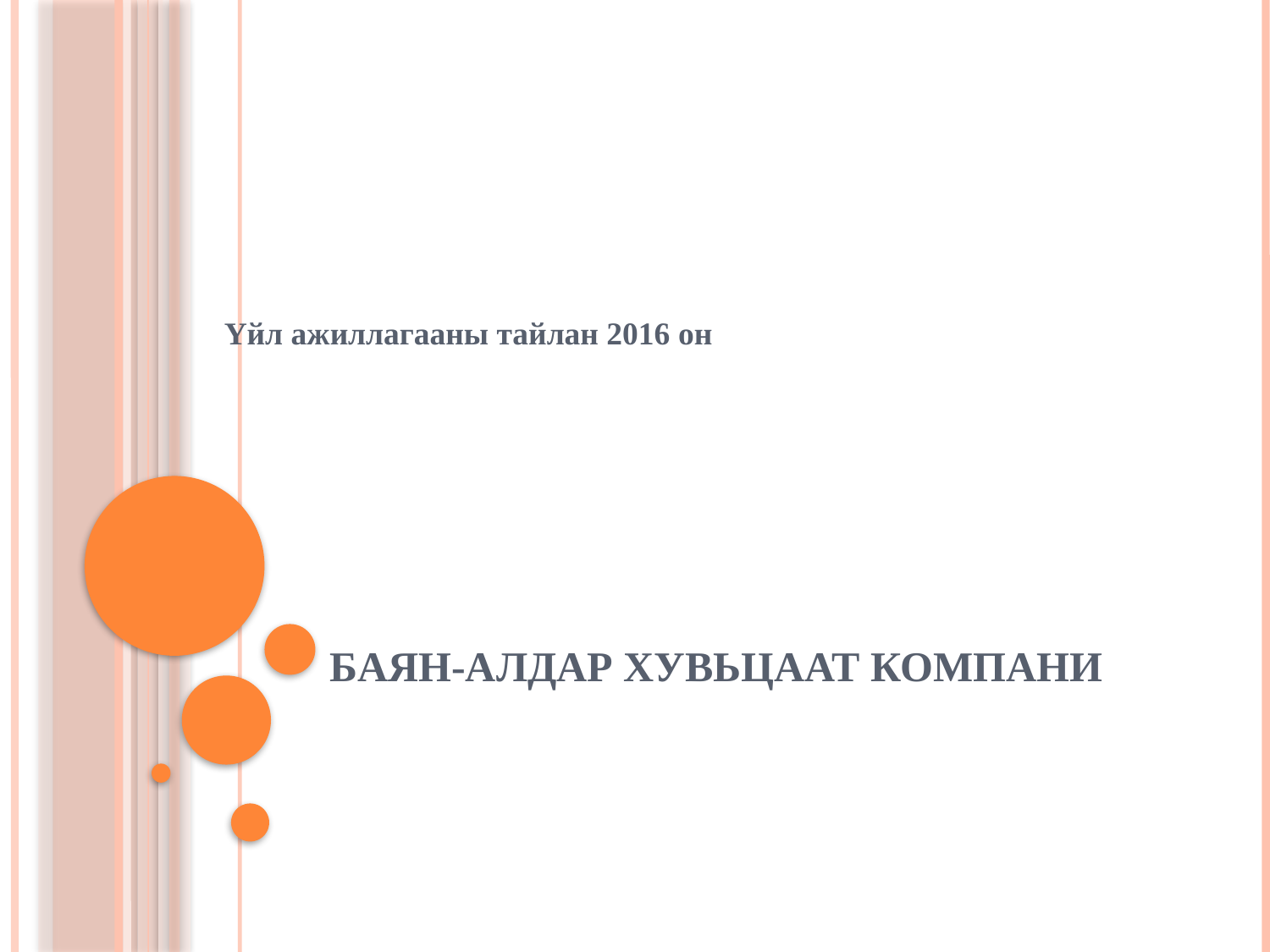

Үйл ажиллагааны тайлан 2016 он
# БАЯН-АЛДАР ХУВЬЦААТ КОМПАНИ